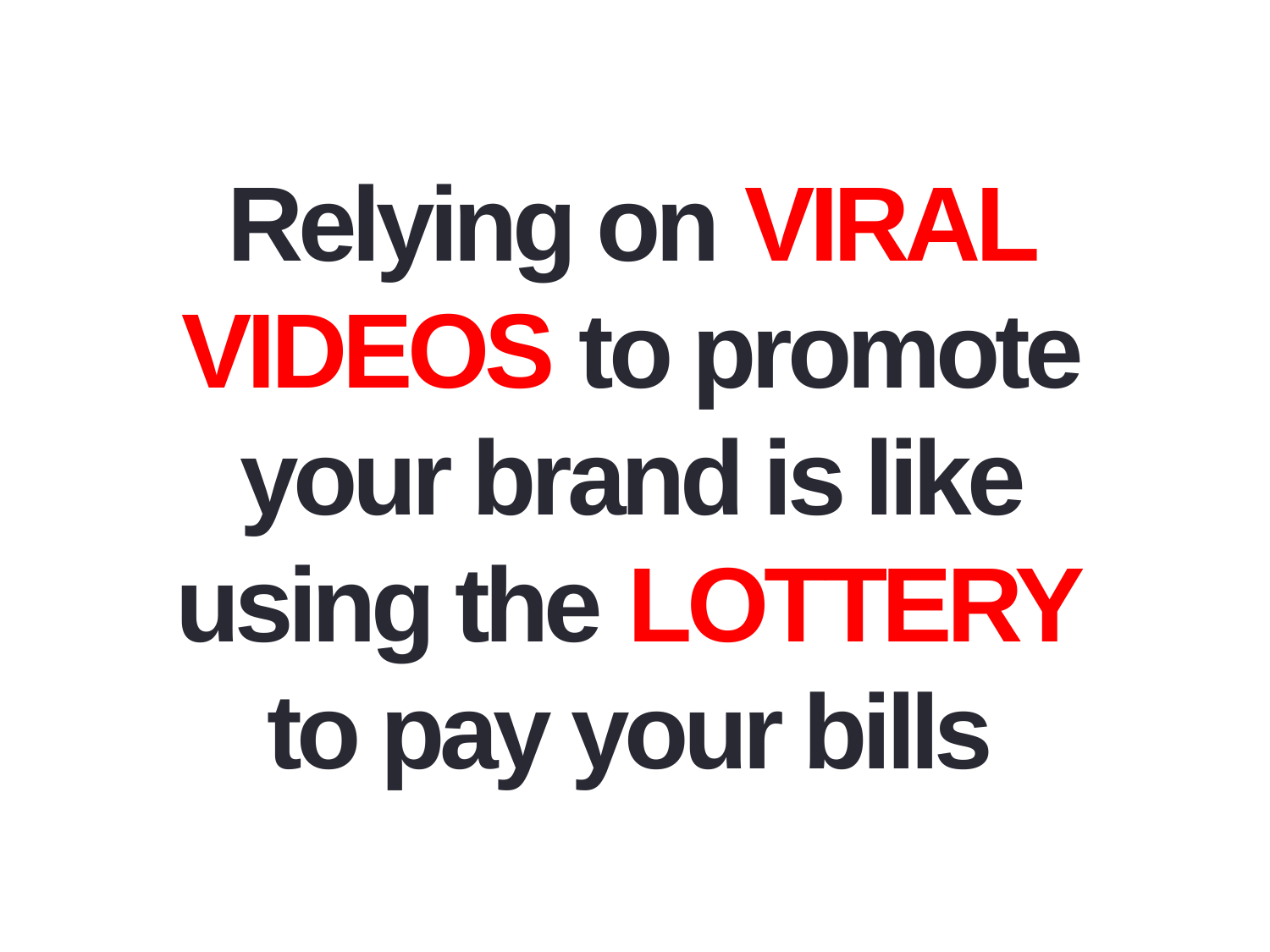

Relying on VIRAL VIDEOS to promote your brand is like using the LOTTERY to pay your bills